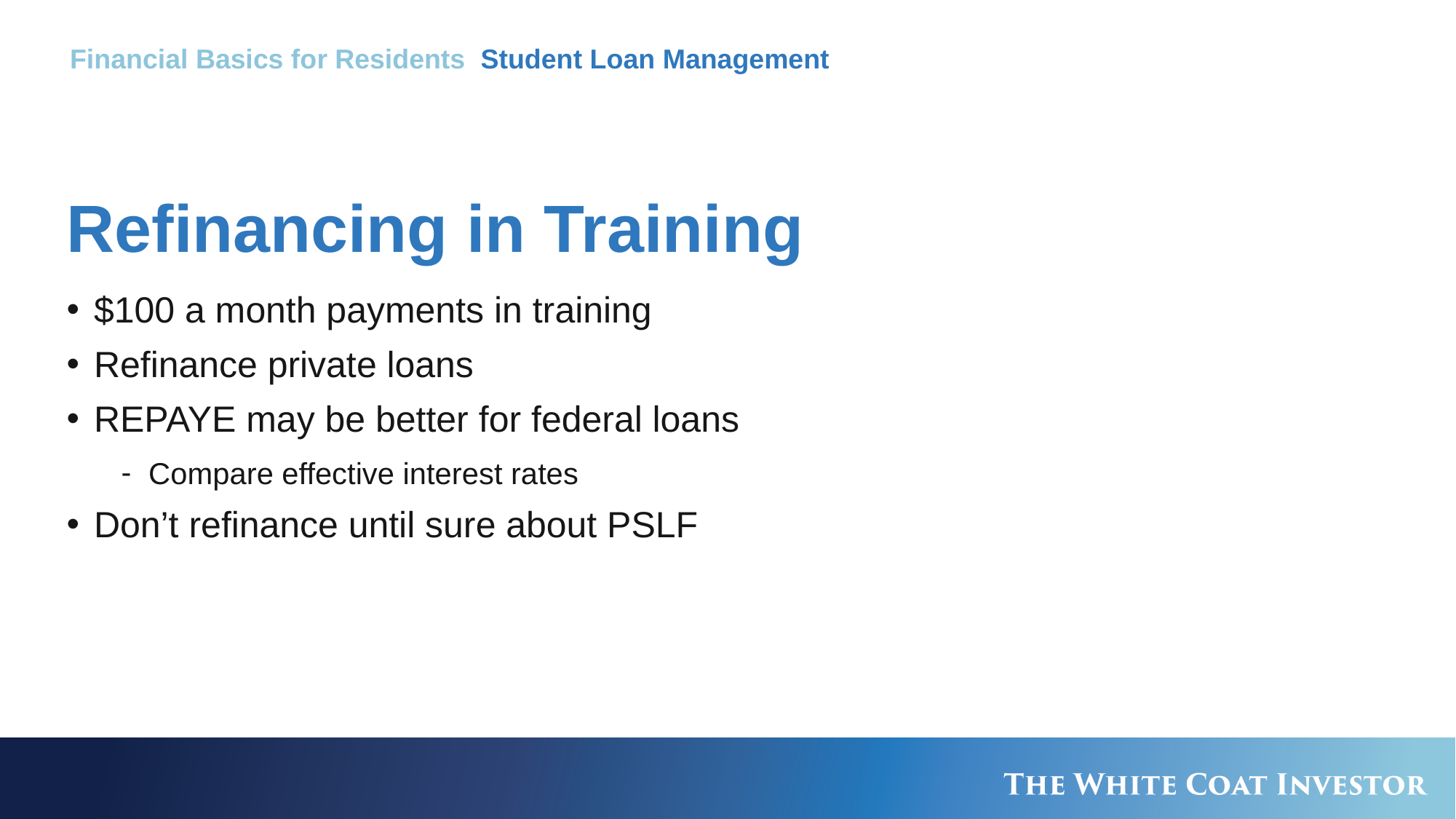

Financial Basics for Residents  Student Loan Management
# Refinancing in Training
$100 a month payments in training
Refinance private loans
REPAYE may be better for federal loans
Compare effective interest rates
Don’t refinance until sure about PSLF